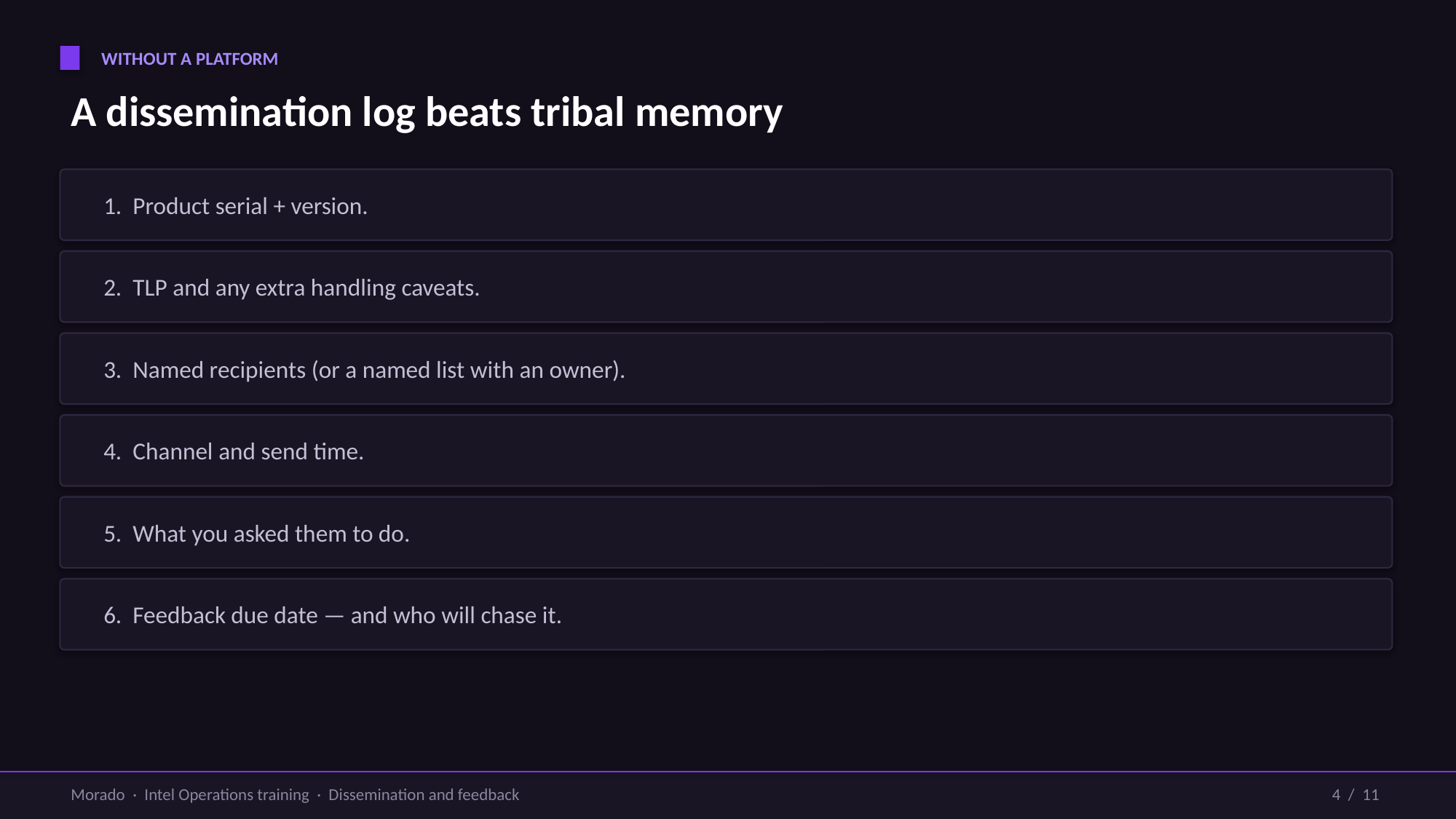

WITHOUT A PLATFORM

A dissemination log beats tribal memory

1.  Product serial + version.

2.  TLP and any extra handling caveats.

3.  Named recipients (or a named list with an owner).

4.  Channel and send time.

5.  What you asked them to do.

6.  Feedback due date — and who will chase it.

Morado  ·  Intel Operations training  ·  Dissemination and feedback
4  /  11